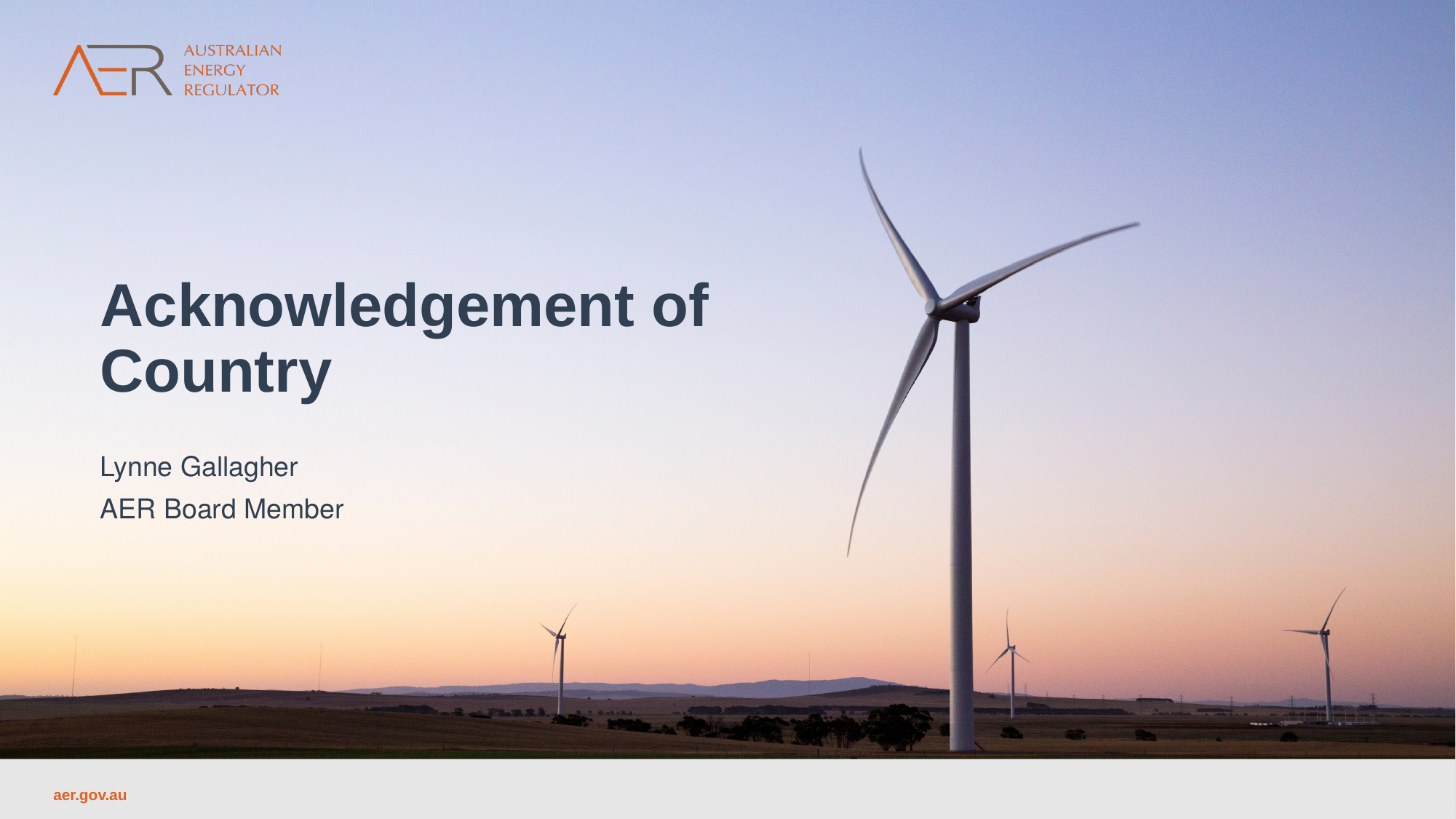

Acknowledgement of Country
Lynne Gallagher
AER Board Member